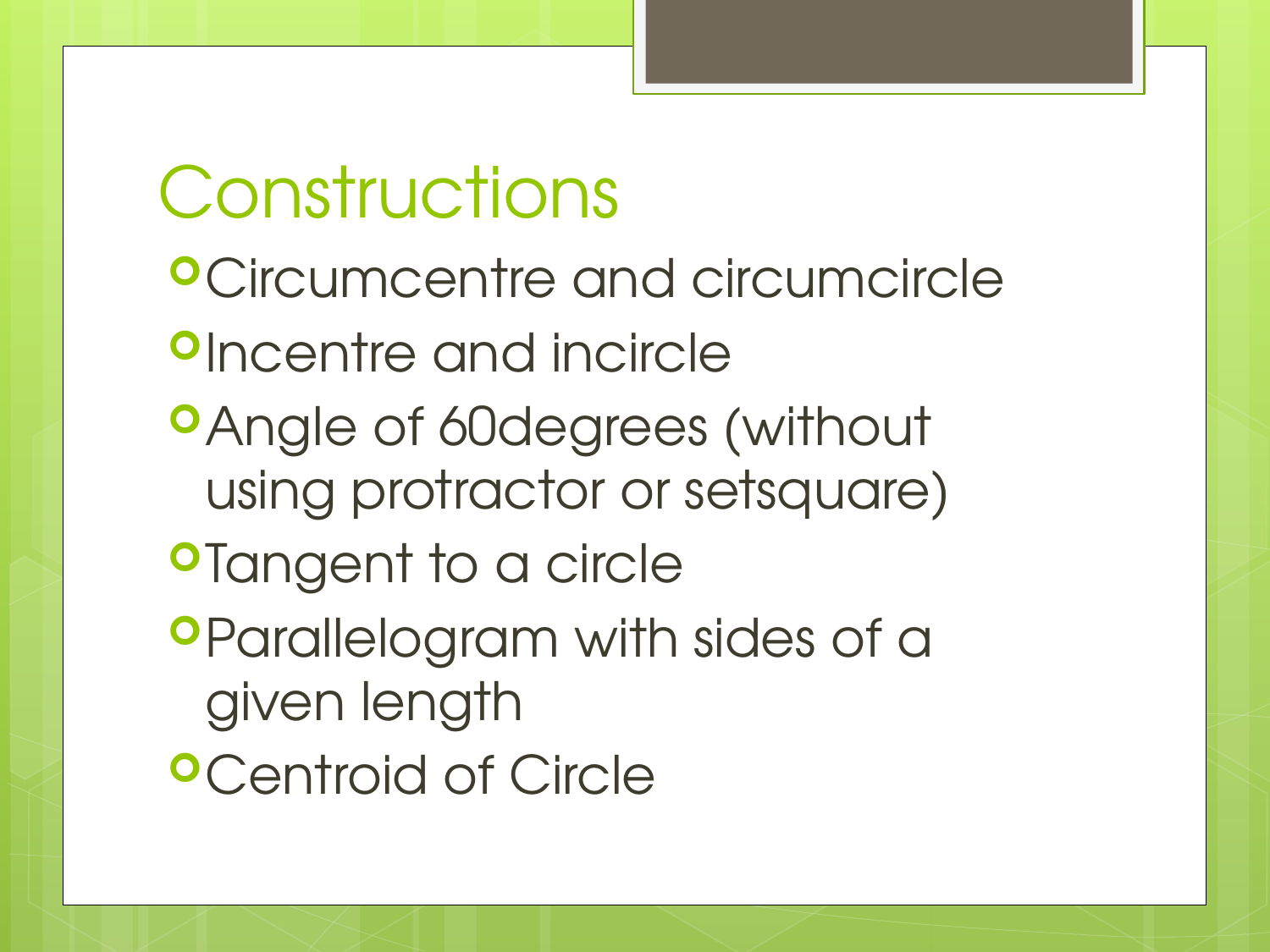

# Constructions
Circumcentre and circumcircle
Incentre and incircle
Angle of 60degrees (without using protractor or setsquare)
Tangent to a circle
Parallelogram with sides of a given length
Centroid of Circle